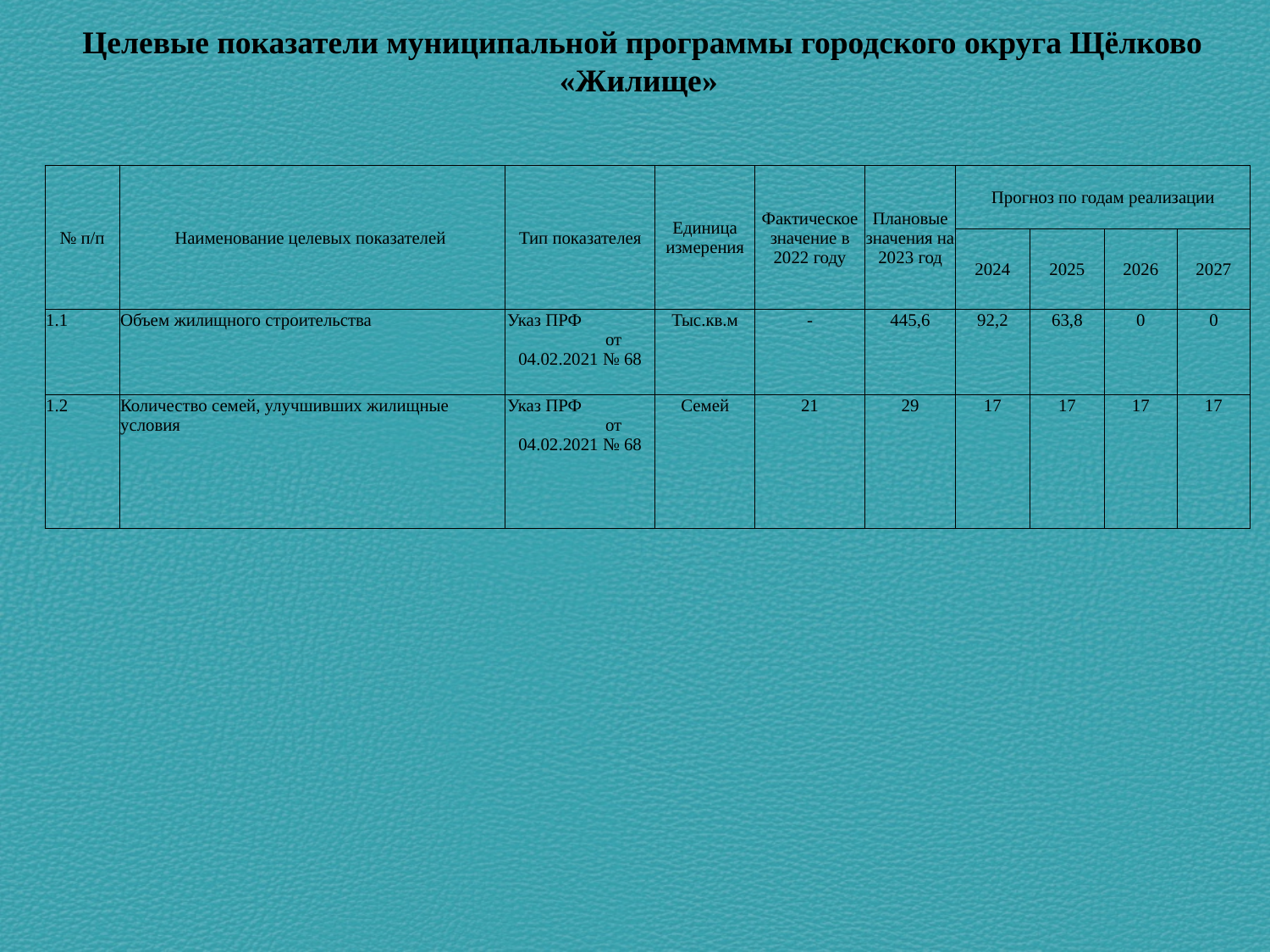

Целевые показатели муниципальной программы городского округа Щёлково «Жилище»
| № п/п | Наименование целевых показателей | Тип показателея | Единица измерения | Фактическое значение в 2022 году | Плановые значения на 2023 год | Прогноз по годам реализации |  |  |  |
| --- | --- | --- | --- | --- | --- | --- | --- | --- | --- |
|  |  |  |  |  |  | 2024 | 2025 | 2026 | 2027 |
| 1.1 | Объем жилищного строительства | Указ ПРФ от 04.02.2021 № 68 | Тыс.кв.м | - | 445,6 | 92,2 | 63,8 | 0 | 0 |
| 1.2 | Количество семей, улучшивших жилищные условия | Указ ПРФ от 04.02.2021 № 68 | Семей | 21 | 29 | 17 | 17 | 17 | 17 |